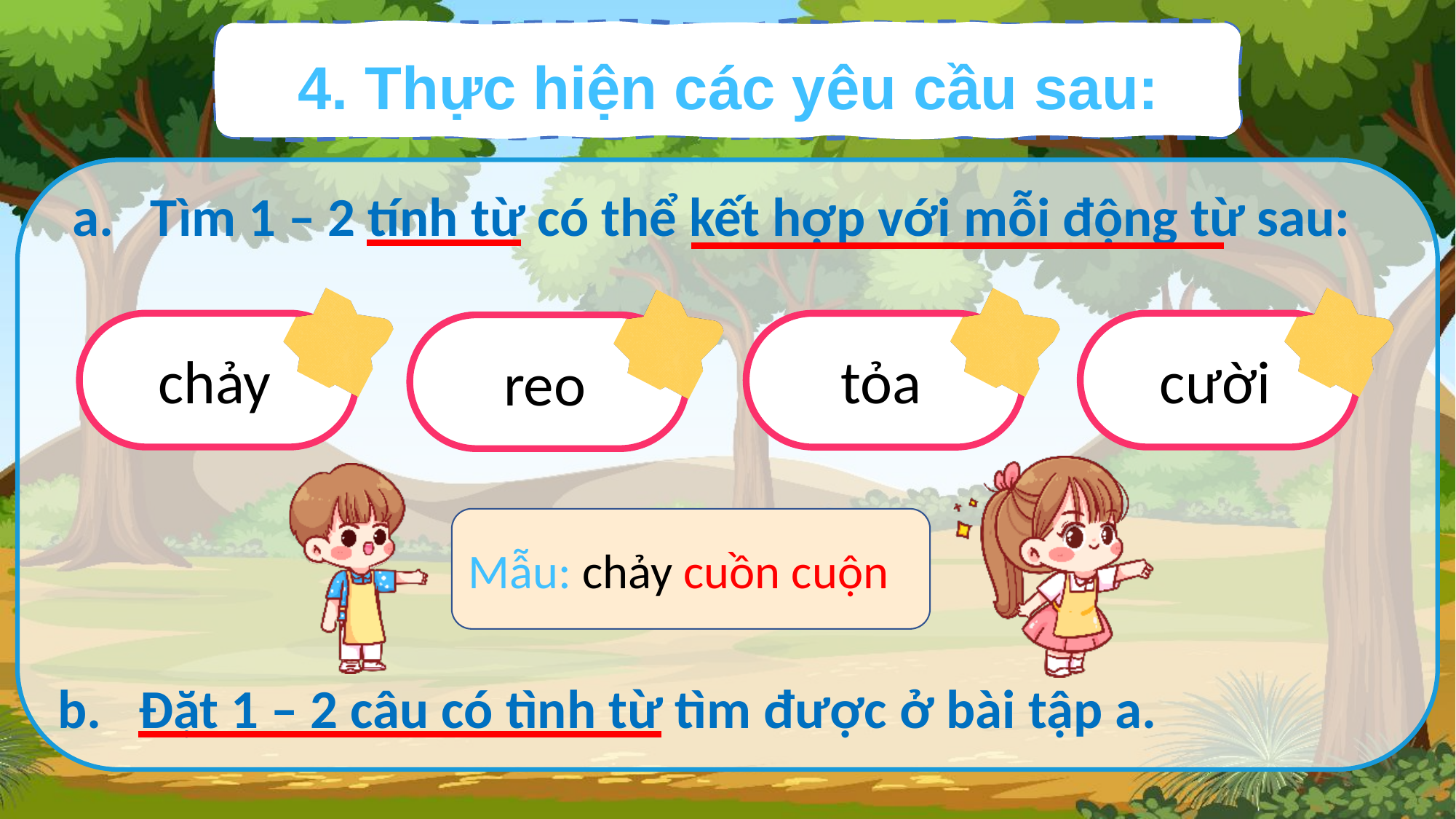

4. Thực hiện các yêu cầu sau:

a.   Tìm 1 – 2 tính từ có thể kết hợp với mỗi động từ sau:

chảy

cười

tỏa

reo

Mẫu: chảy cuồn cuộn
b.   Đặt 1 – 2 câu có tình từ tìm được ở bài tập a.